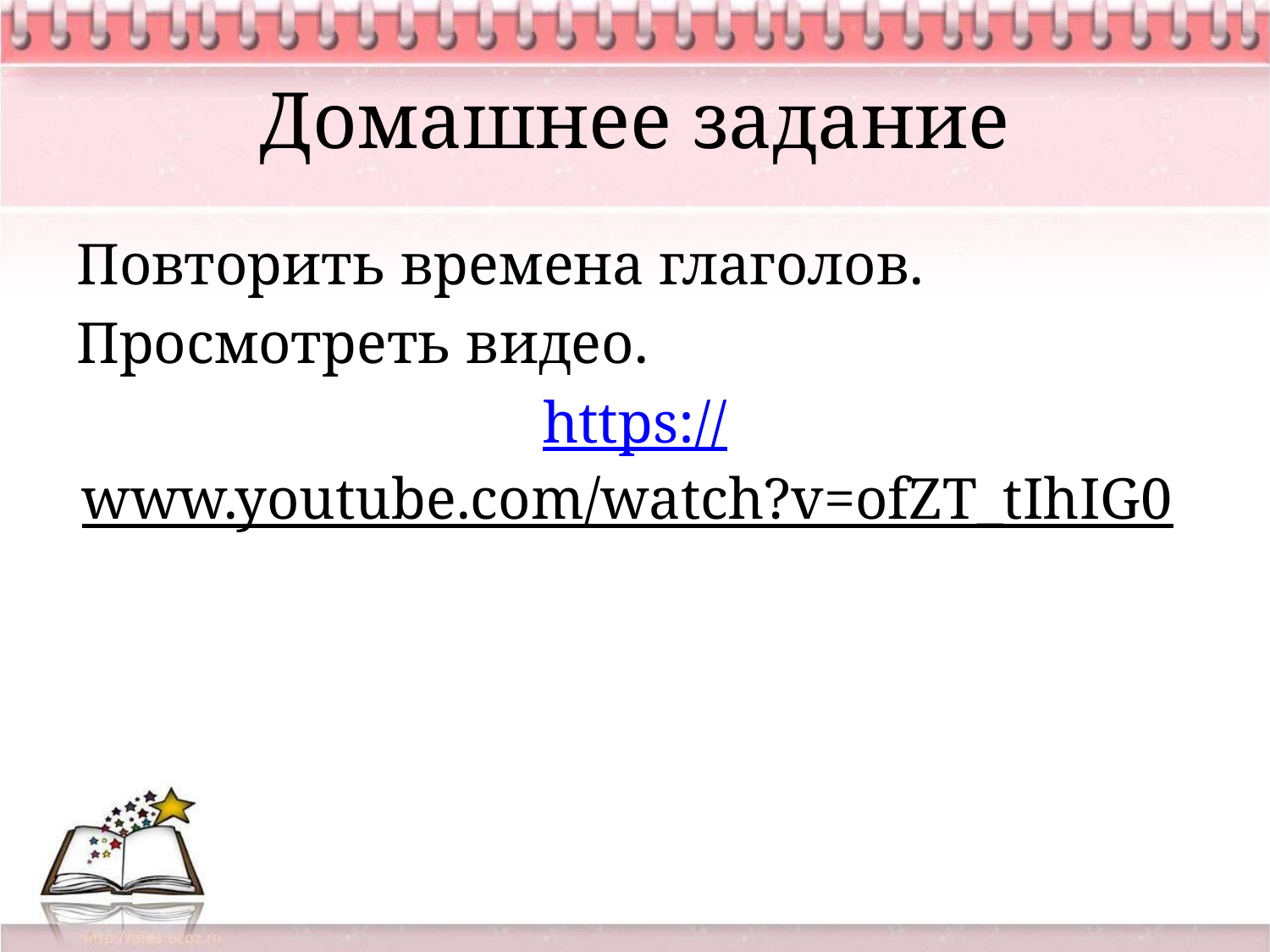

# Домашнее задание
Повторить времена глаголов.
Просмотреть видео.
https://www.youtube.com/watch?v=ofZT_tIhIG0